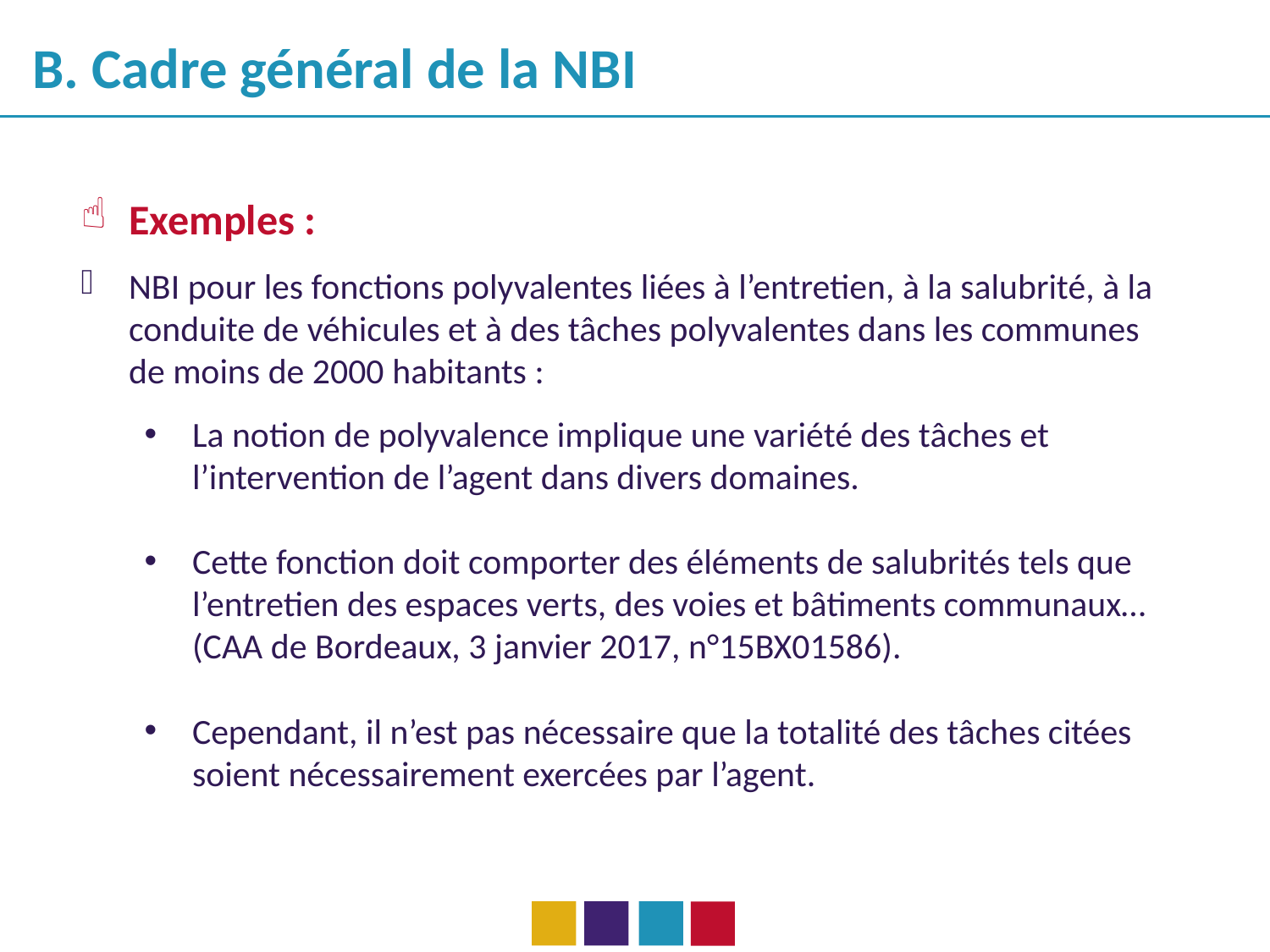

B. Cadre général de la NBI

Exemples :

NBI pour les fonctions polyvalentes liées à l’entretien, à la salubrité, à la conduite de véhicules et à des tâches polyvalentes dans les communes de moins de 2000 habitants :

La notion de polyvalence implique une variété des tâches et l’intervention de l’agent dans divers domaines.

Cette fonction doit comporter des éléments de salubrités tels que l’entretien des espaces verts, des voies et bâtiments communaux… (CAA de Bordeaux, 3 janvier 2017, n°15BX01586).

Cependant, il n’est pas nécessaire que la totalité des tâches citées soient nécessairement exercées par l’agent.